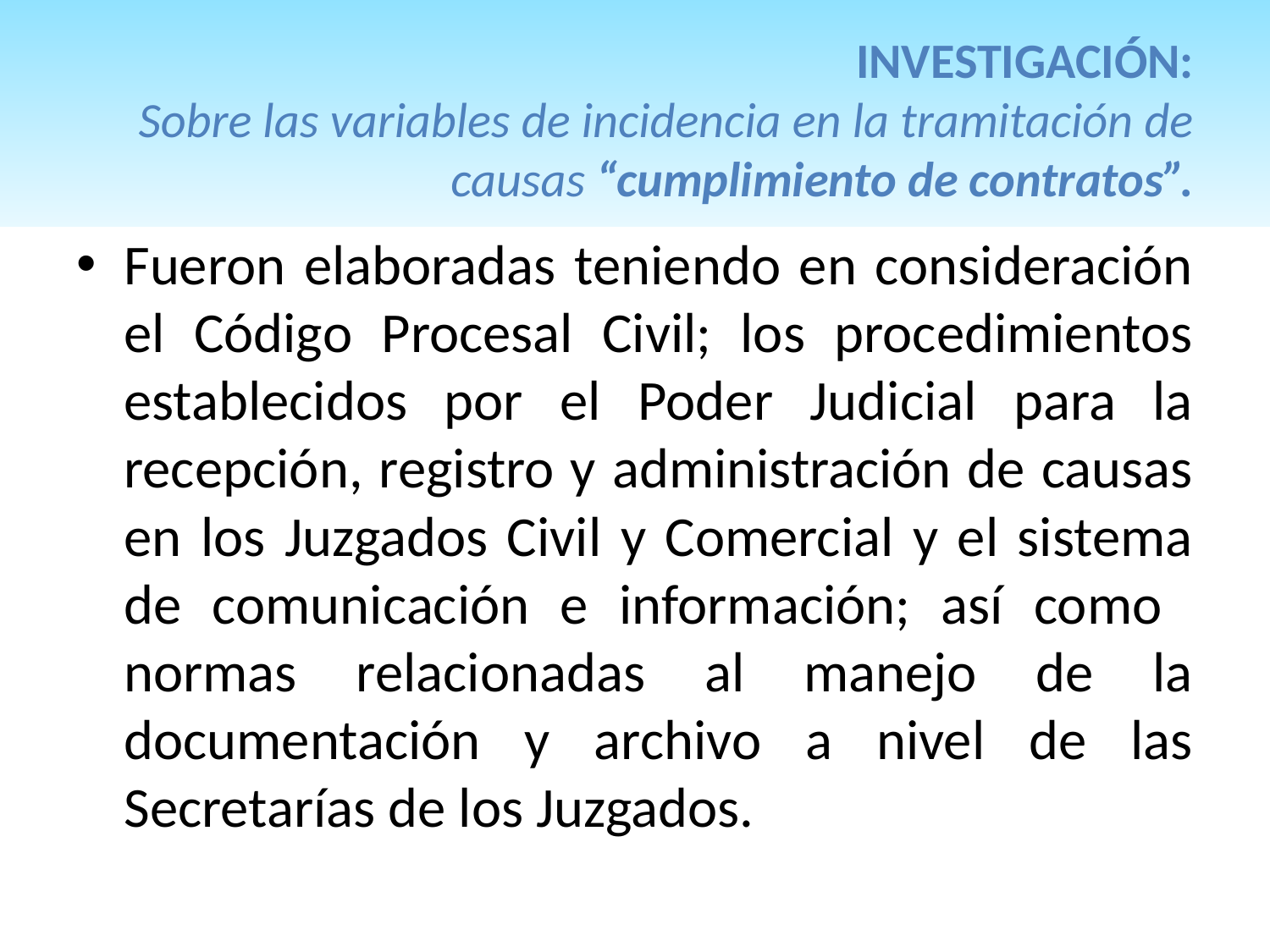

# INVESTIGACIÓN: Sobre las variables de incidencia en la tramitación de causas “cumplimiento de contratos”.
Fueron elaboradas teniendo en consideración el Código Procesal Civil; los procedimientos establecidos por el Poder Judicial para la recepción, registro y administración de causas en los Juzgados Civil y Comercial y el sistema de comunicación e información; así como  normas relacionadas al manejo de la documentación y archivo a nivel de las Secretarías de los Juzgados.